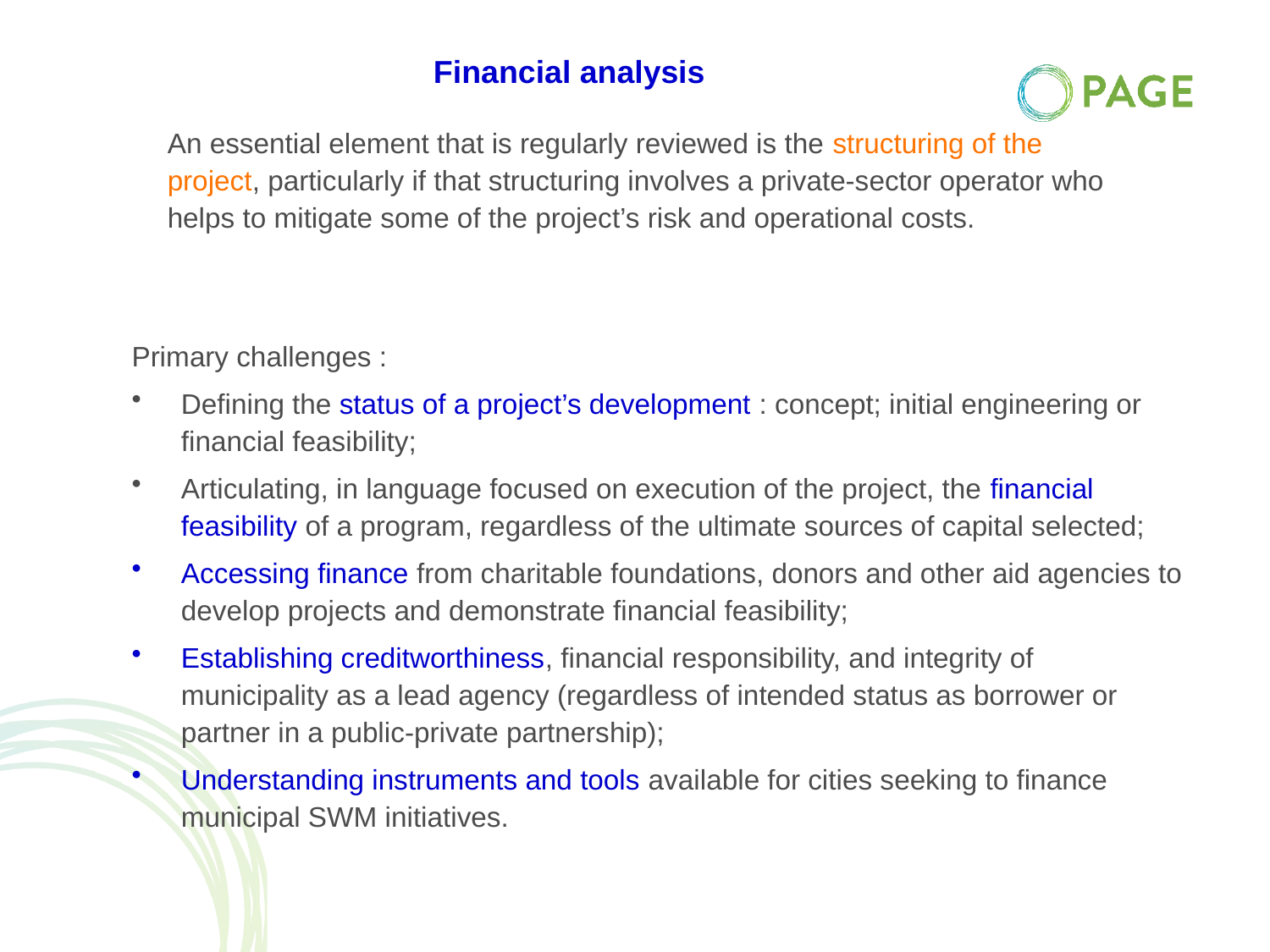

Financial analysis
An essential element that is regularly reviewed is the structuring of the project, particularly if that structuring involves a private-sector operator who helps to mitigate some of the project’s risk and operational costs.
Primary challenges :
Defining the status of a project’s development : concept; initial engineering or financial feasibility;
Articulating, in language focused on execution of the project, the financial feasibility of a program, regardless of the ultimate sources of capital selected;
Accessing finance from charitable foundations, donors and other aid agencies to develop projects and demonstrate financial feasibility;
Establishing creditworthiness, financial responsibility, and integrity of municipality as a lead agency (regardless of intended status as borrower or partner in a public-private partnership);
Understanding instruments and tools available for cities seeking to finance municipal SWM initiatives.